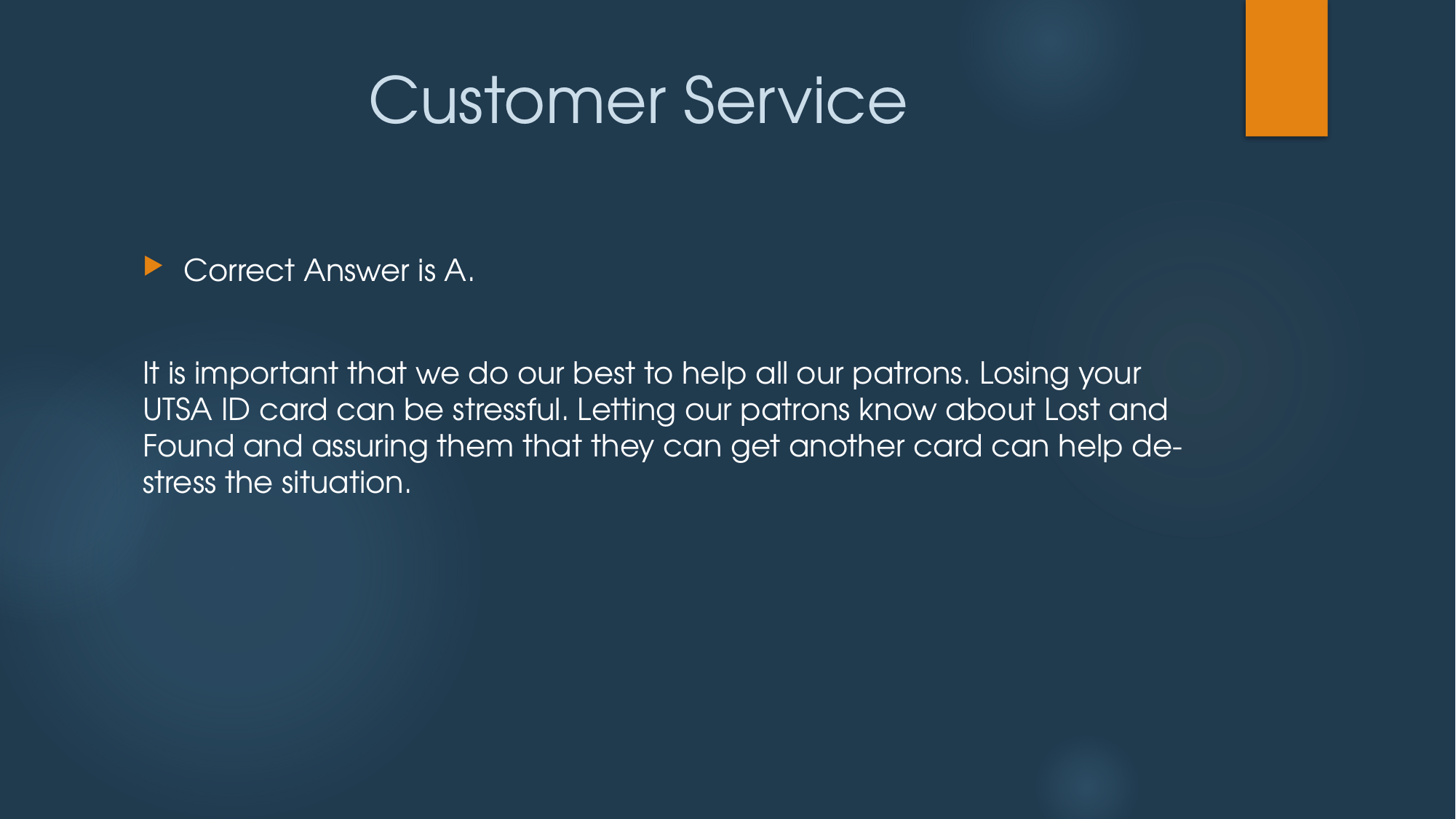

# Customer Service
Correct Answer is A.

It is important that we do our best to help all our patrons. Losing your UTSA ID card can be stressful. Letting our patrons know about Lost and Found and assuring them that they can get another card can help de-stress the situation.